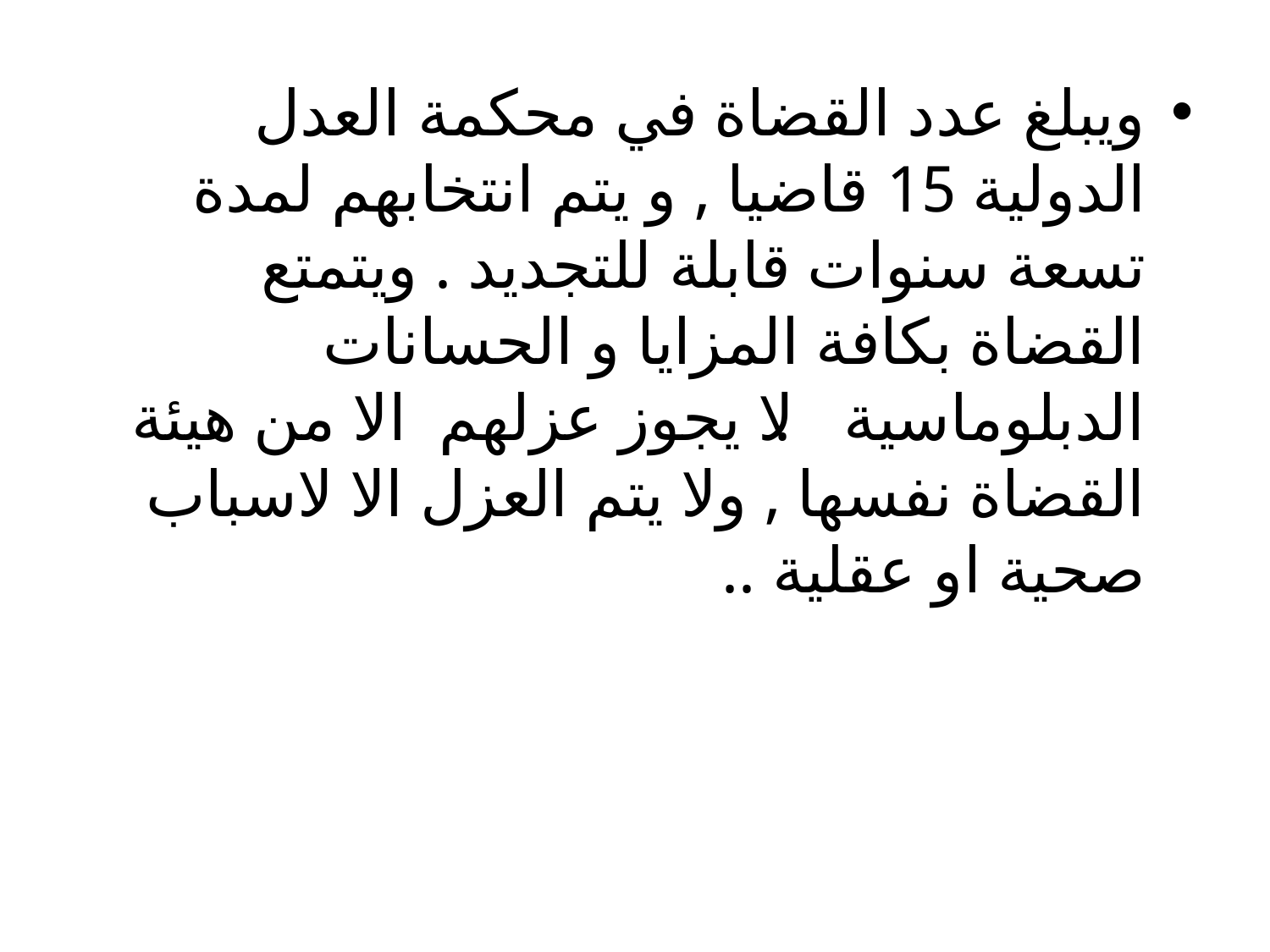

ويبلغ عدد القضاة في محكمة العدل الدولية 15 قاضيا , و يتم انتخابهم لمدة تسعة سنوات قابلة للتجديد . ويتمتع القضاة بكافة المزايا و الحسانات الدبلوماسية . لا يجوز عزلهم  الا من هيئة القضاة نفسها , ولا يتم العزل الا لاسباب صحية او عقلية ..